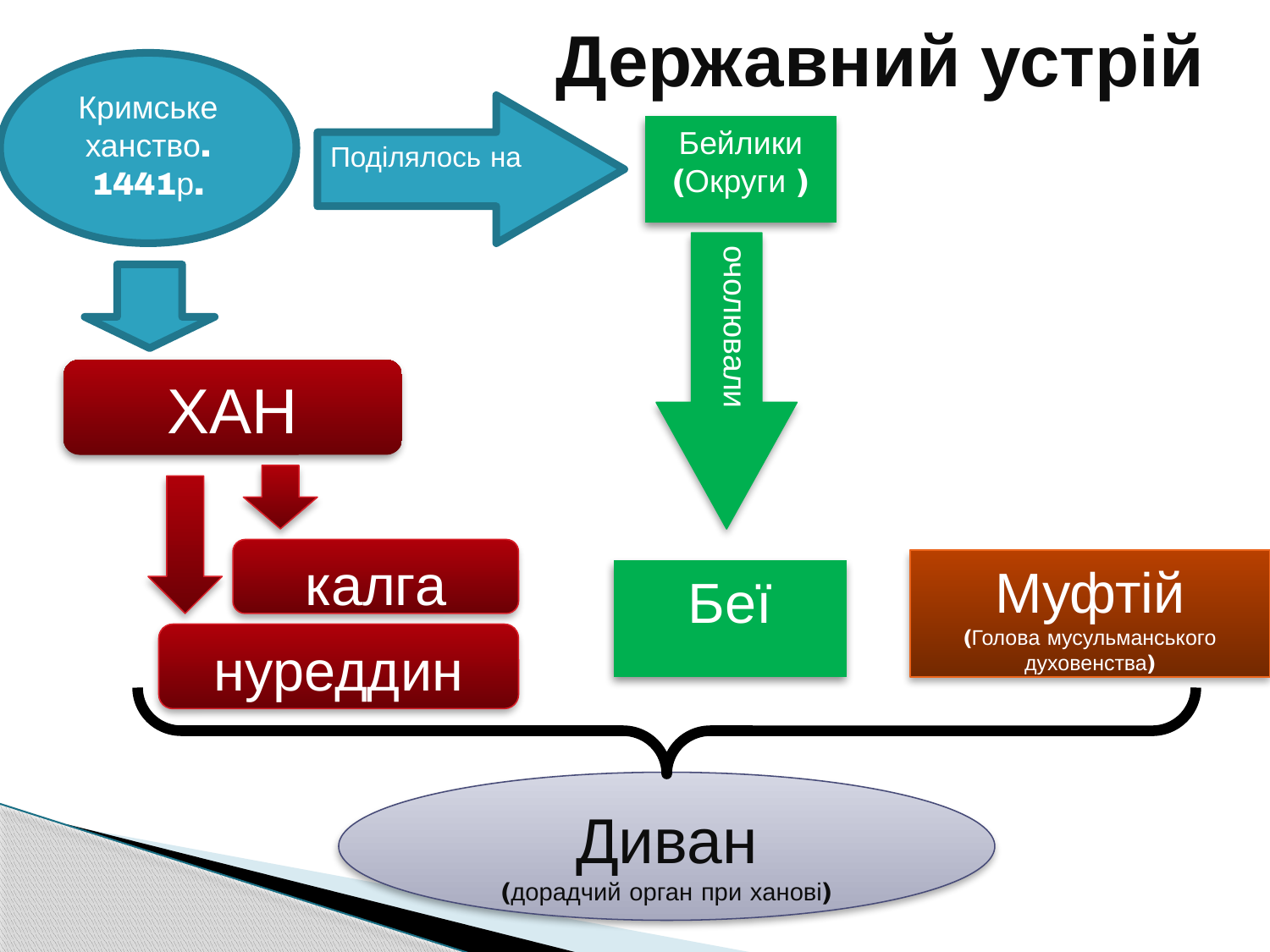

# Державний устрій
Кримське ханство. 1441р.

Поділялось на
Бейлики (Округи )

очолювали
ХАН

калга
Муфтій
(Голова мусульманського духовенства)
Беї
нуреддин
Диван
(дорадчий орган при ханові)